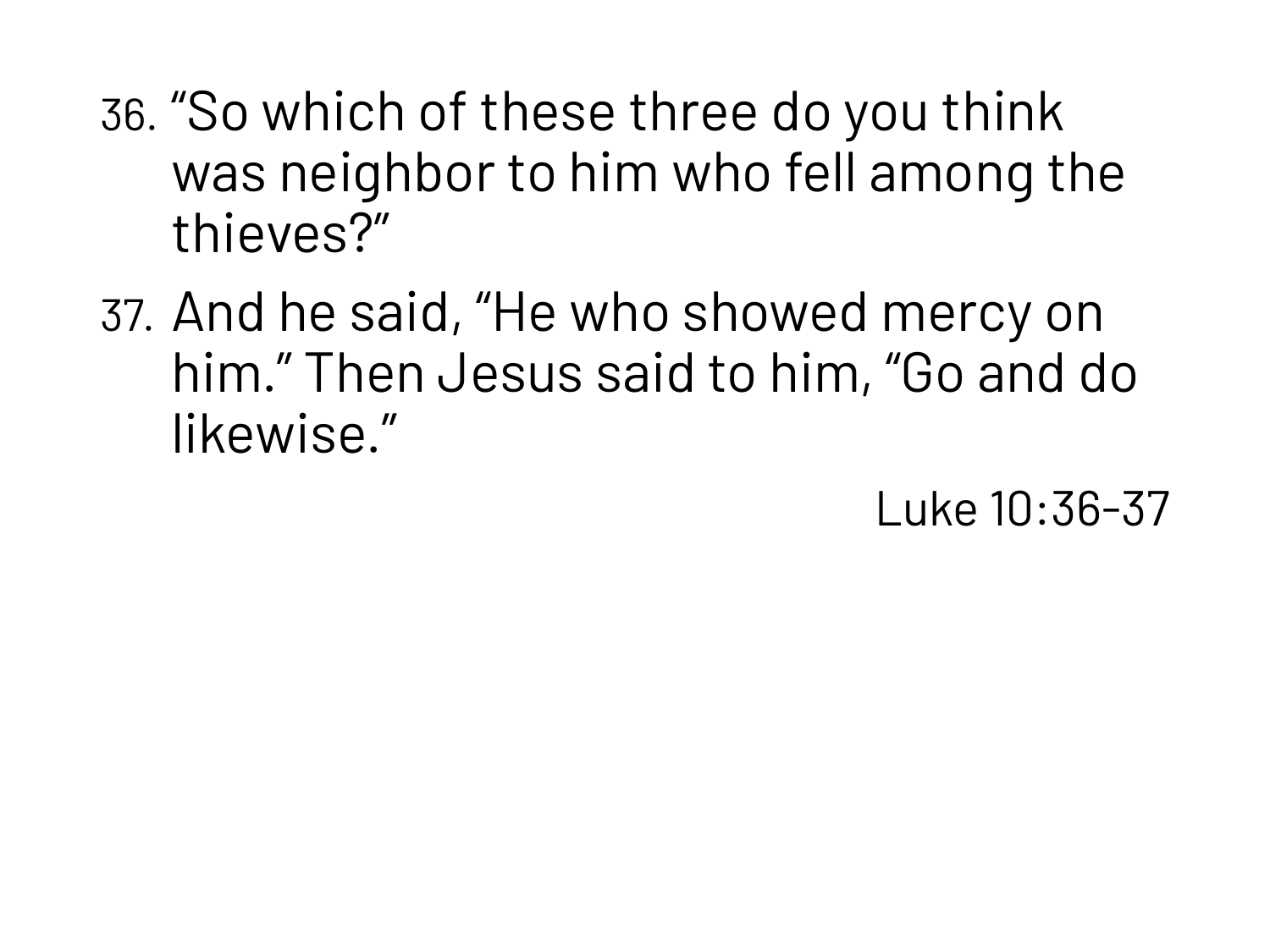

“So which of these three do you think was neighbor to him who fell among the thieves?”
And he said, “He who showed mercy on him.” Then Jesus said to him, “Go and do likewise.”
Luke 10:36-37